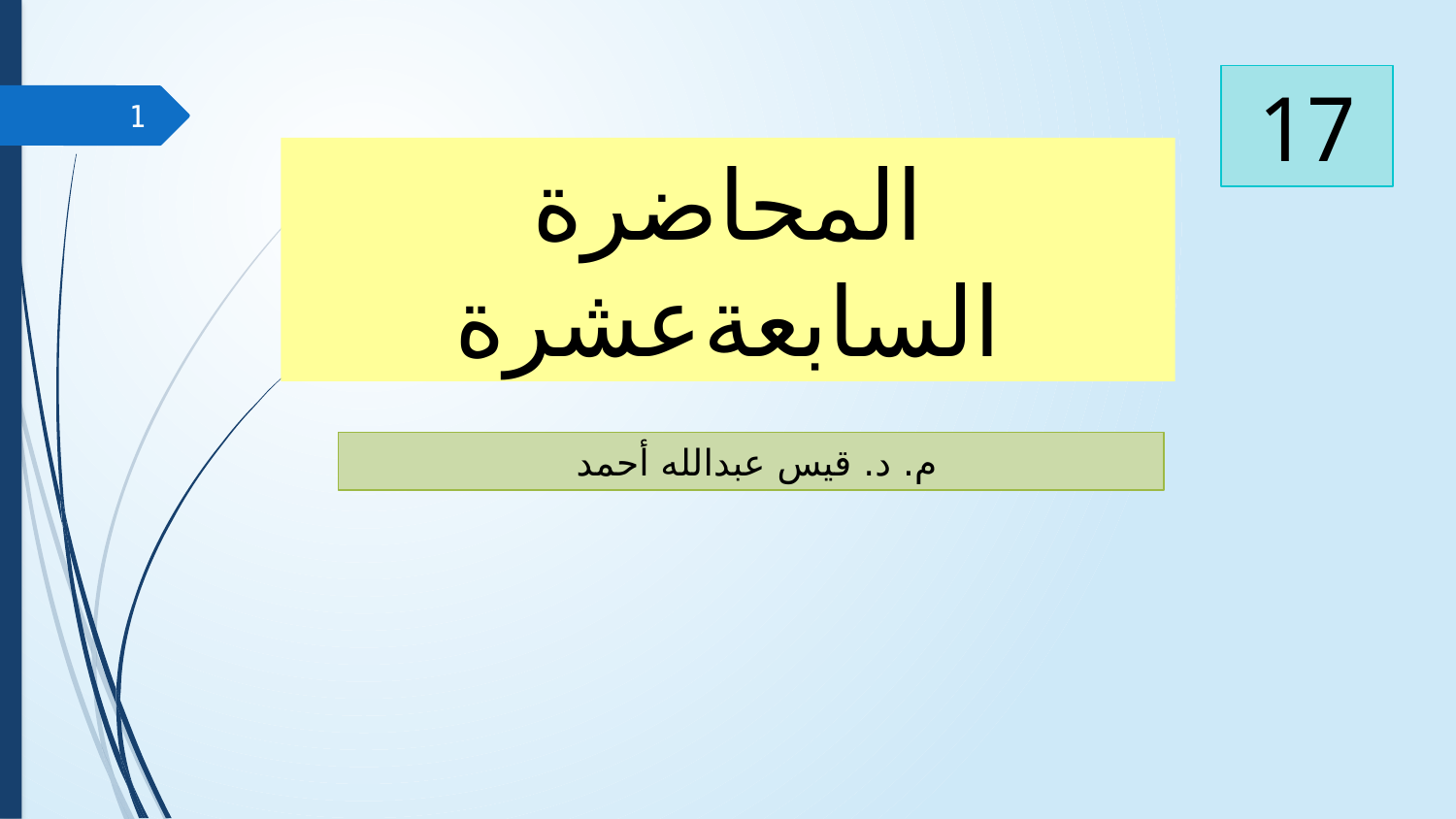

17
1
المحاضرة السابعةعشرة
م. د. قيس عبدالله أحمد